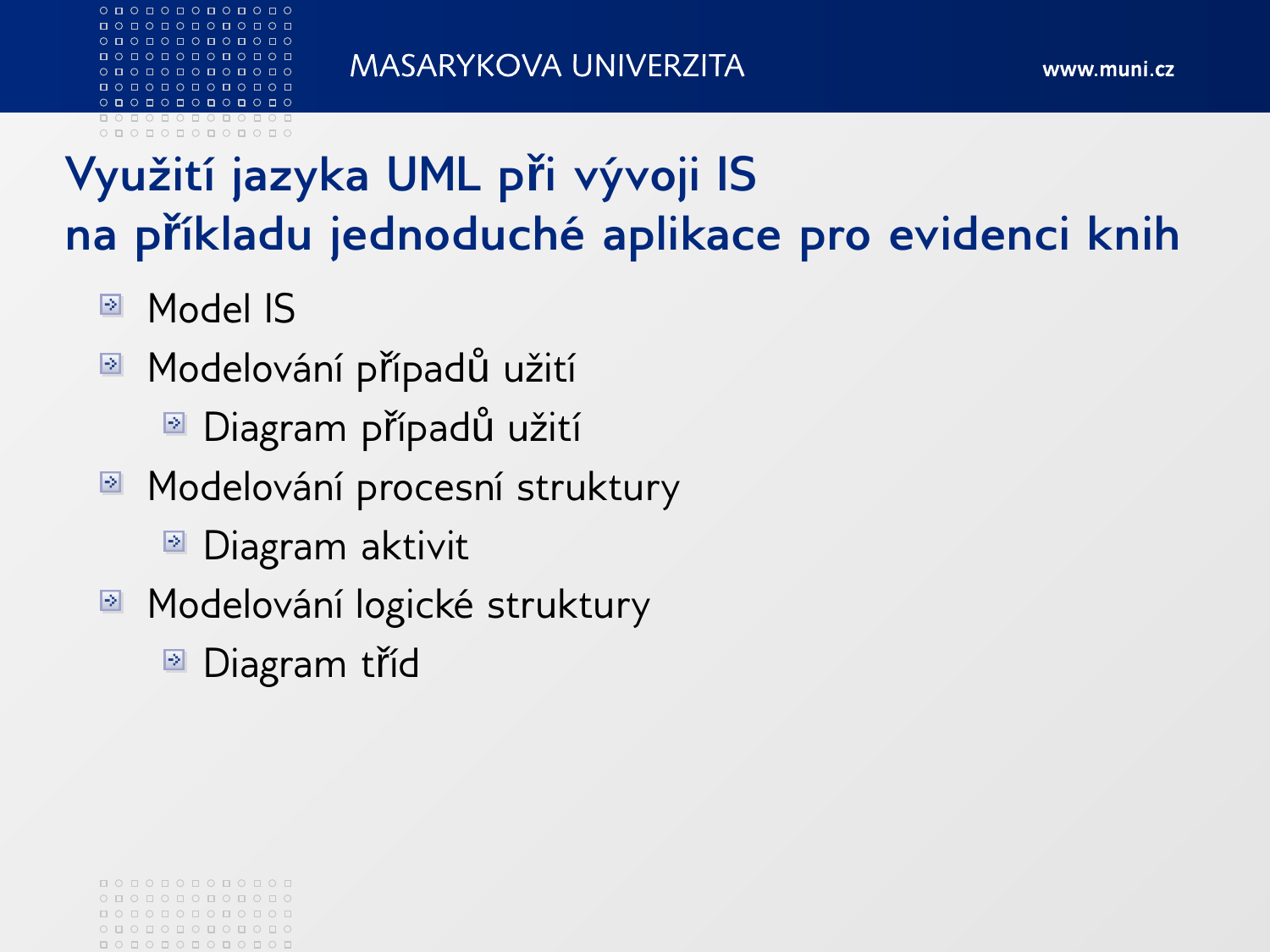

# Využití jazyka UML při vývoji IS na příkladu jednoduché aplikace pro evidenci knih
Model IS
Modelování případů užití
Diagram případů užití
Modelování procesní struktury
Diagram aktivit
Modelování logické struktury
Diagram tříd